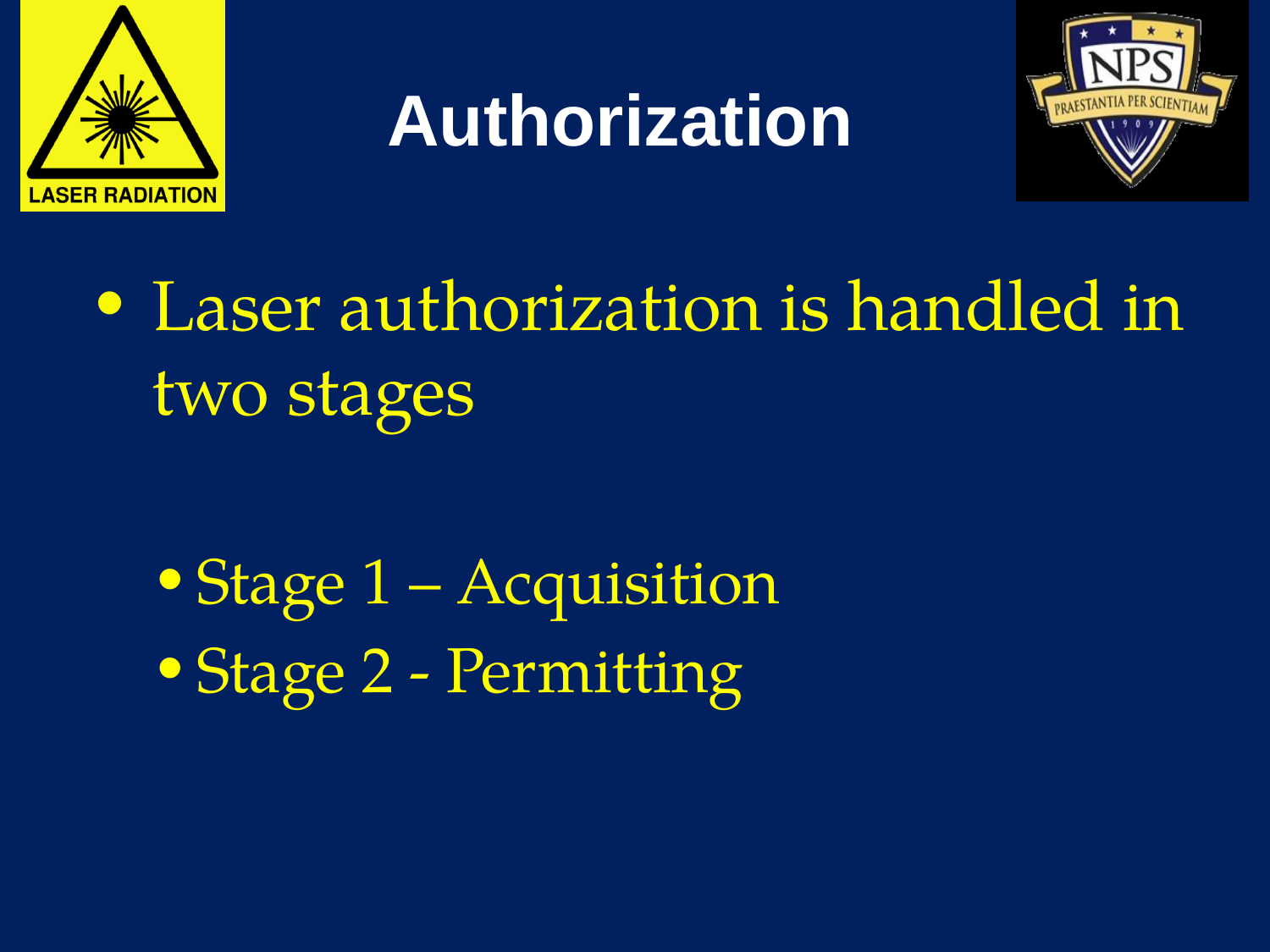

# Authorization
Laser authorization is handled in two stages

Stage 1 – Acquisition
Stage 2 - Permitting